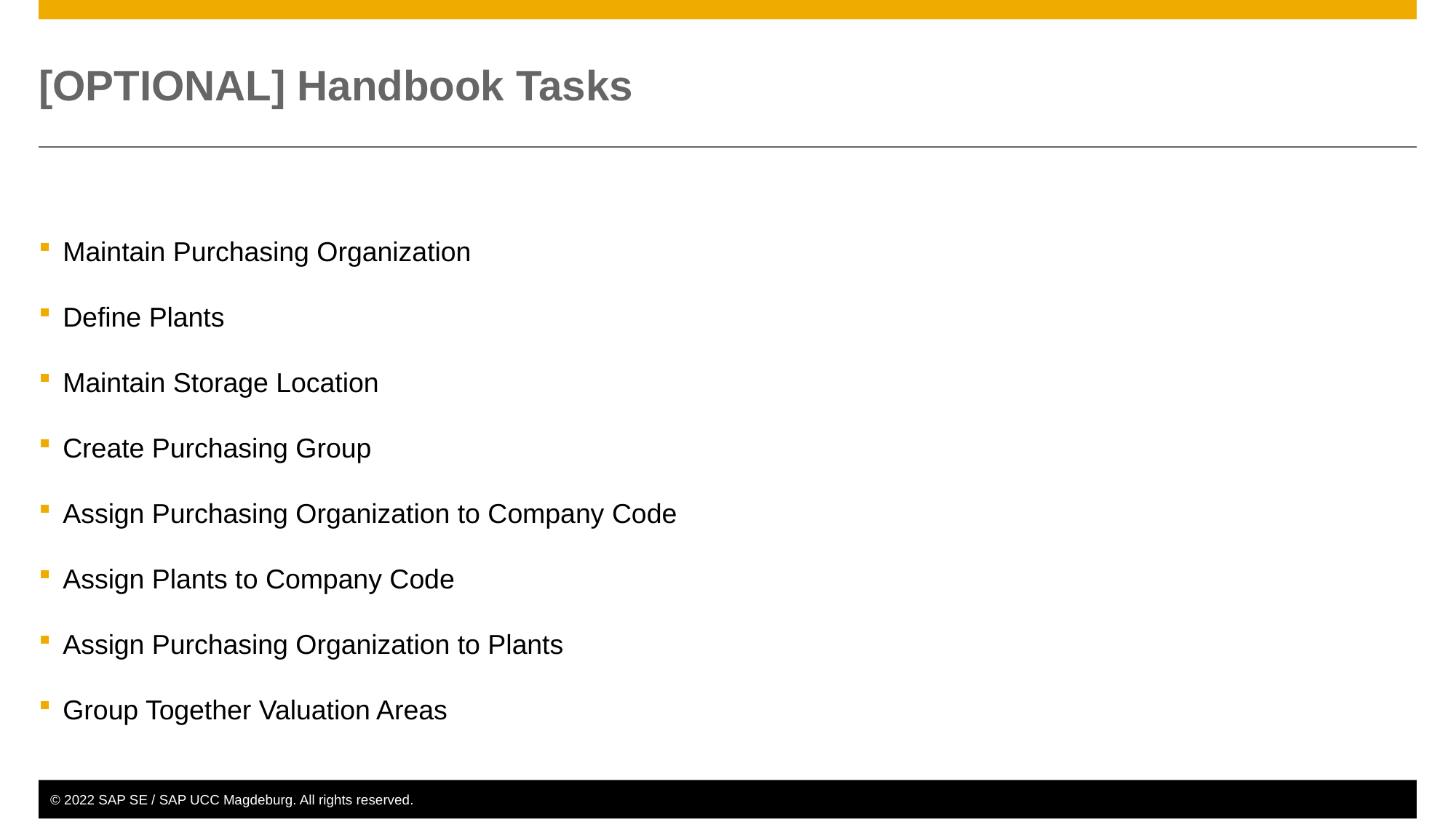

# [OPTIONAL] Handbook Tasks
Maintain Purchasing Organization
Define Plants
Maintain Storage Location
Create Purchasing Group
Assign Purchasing Organization to Company Code
Assign Plants to Company Code
Assign Purchasing Organization to Plants
Group Together Valuation Areas